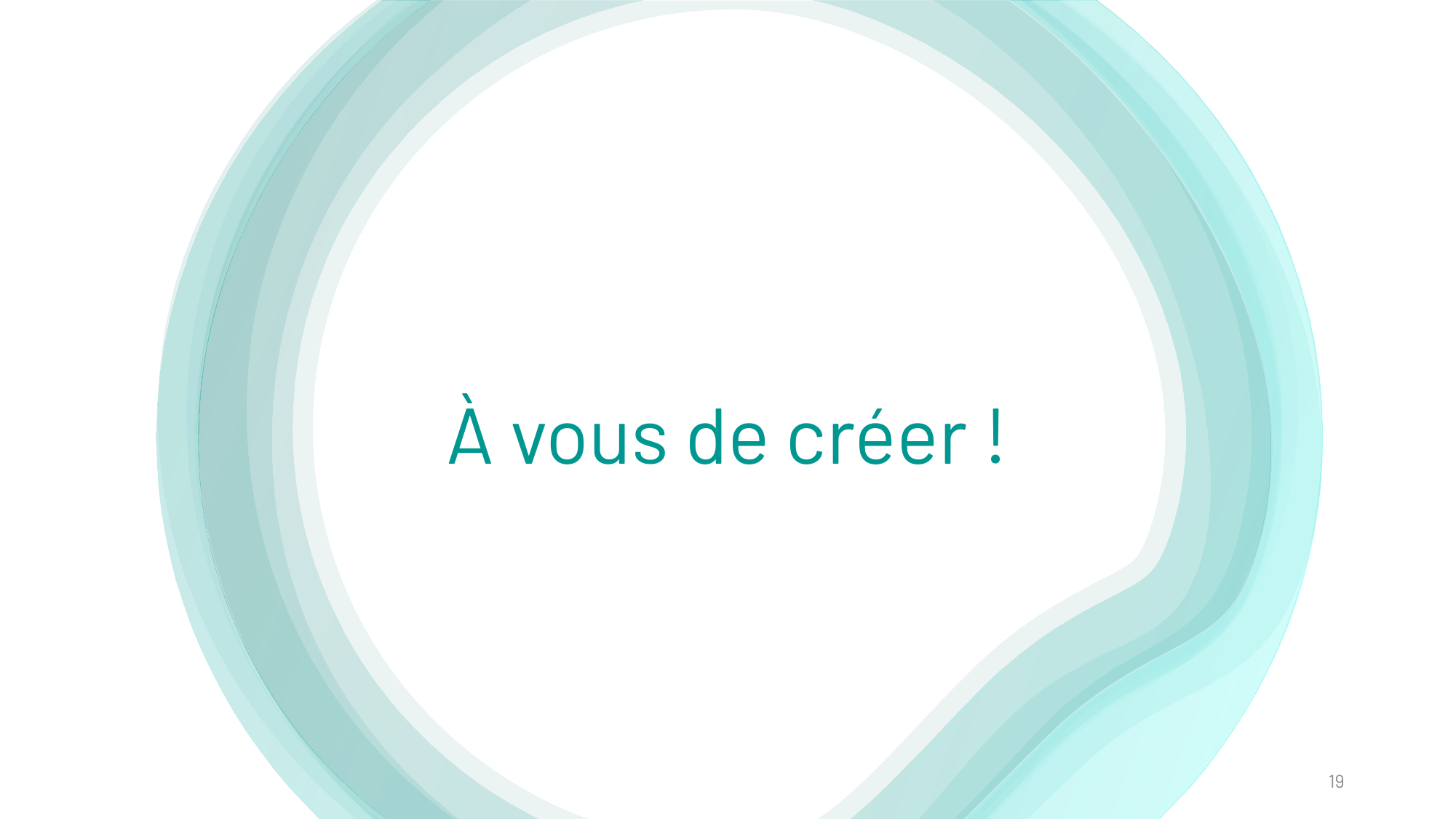

# À vous de créer !
19